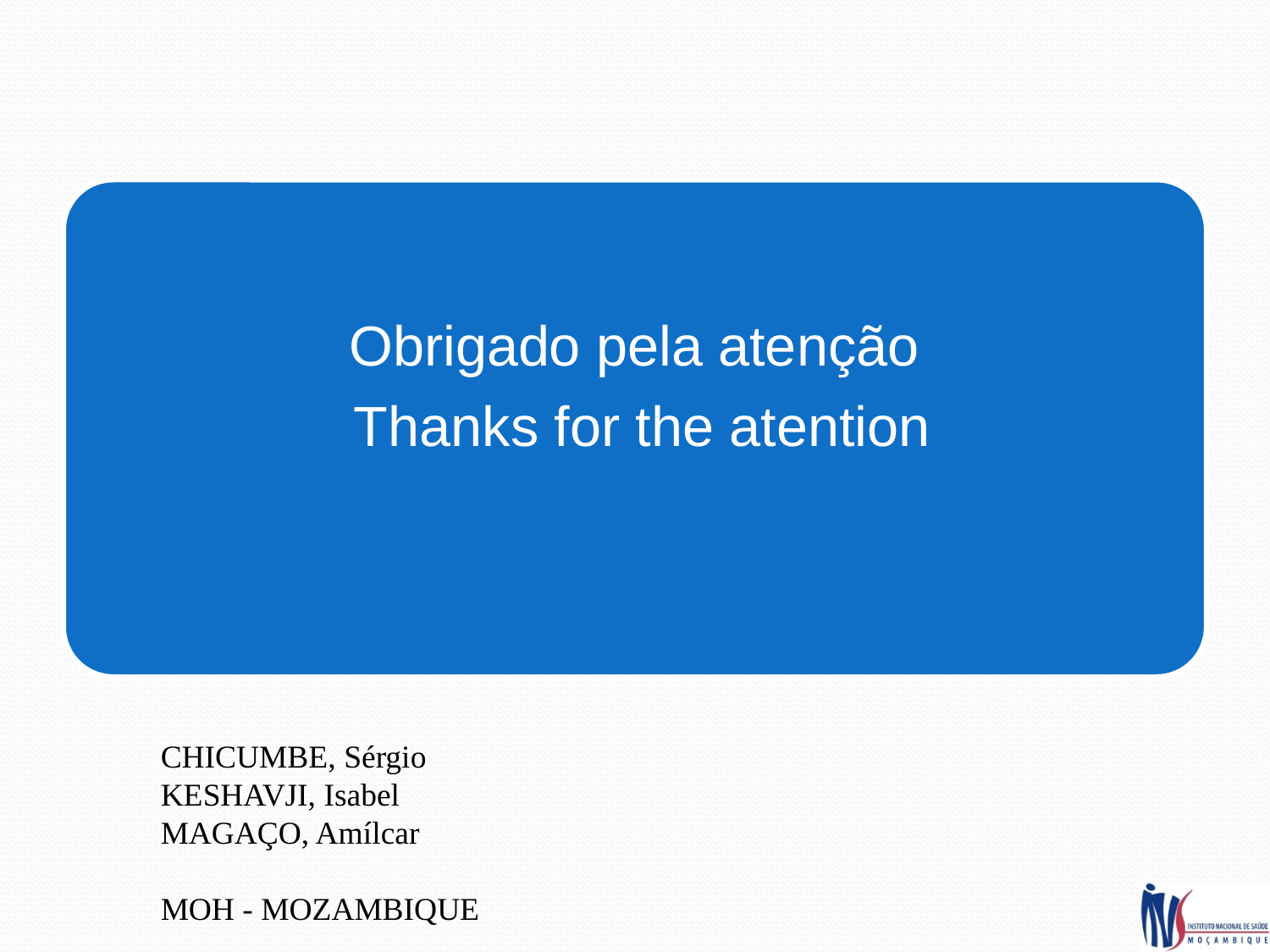

Obrigado pela atenção
Thanks for the atention

CHICUMBE, Sérgio
KESHAVJI, Isabel
MAGAÇO, Amílcar

MOH - MOZAMBIQUE